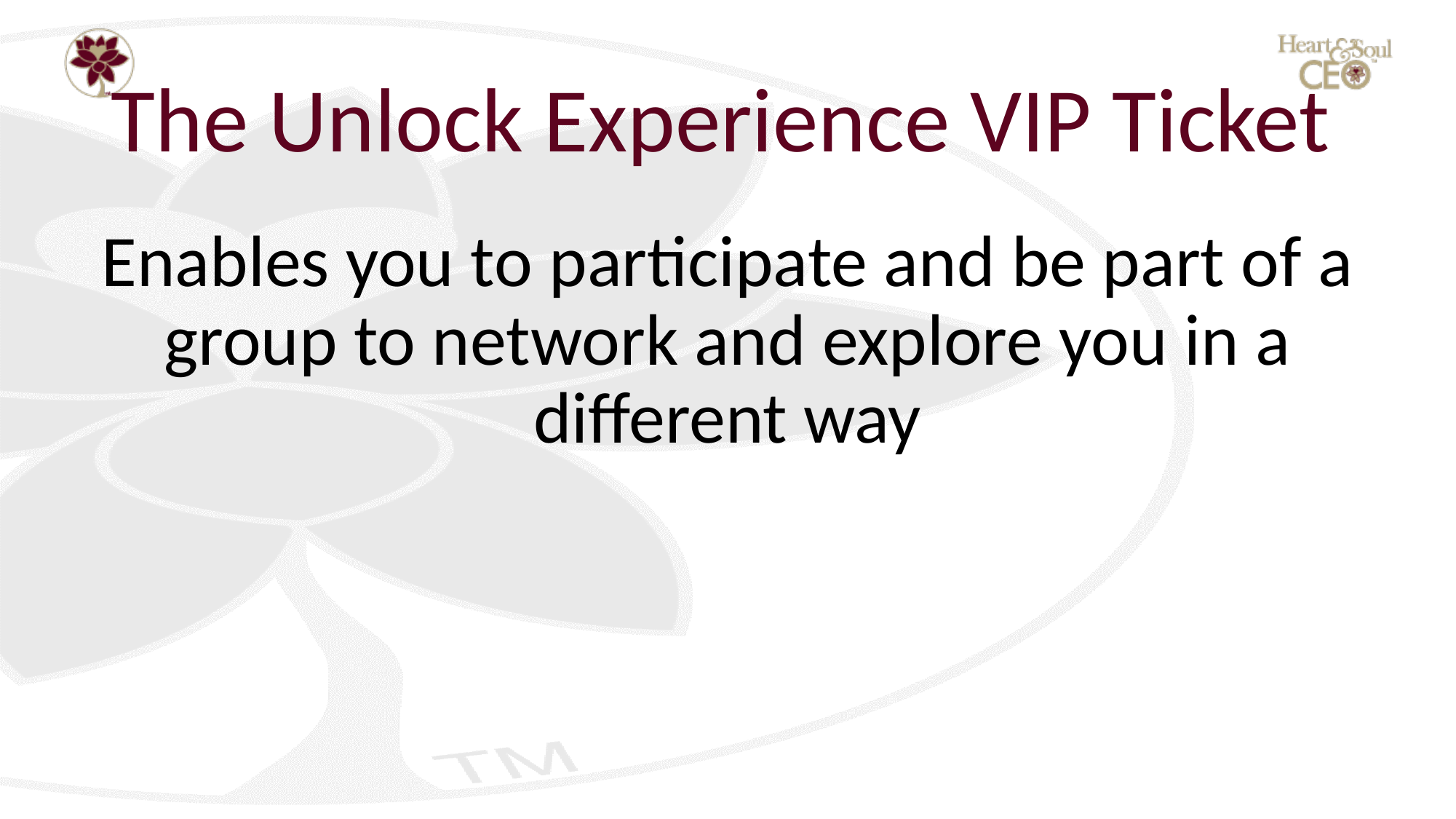

# The Unlock Experience VIP Ticket
Enables you to participate and be part of a group to network and explore you in a different way